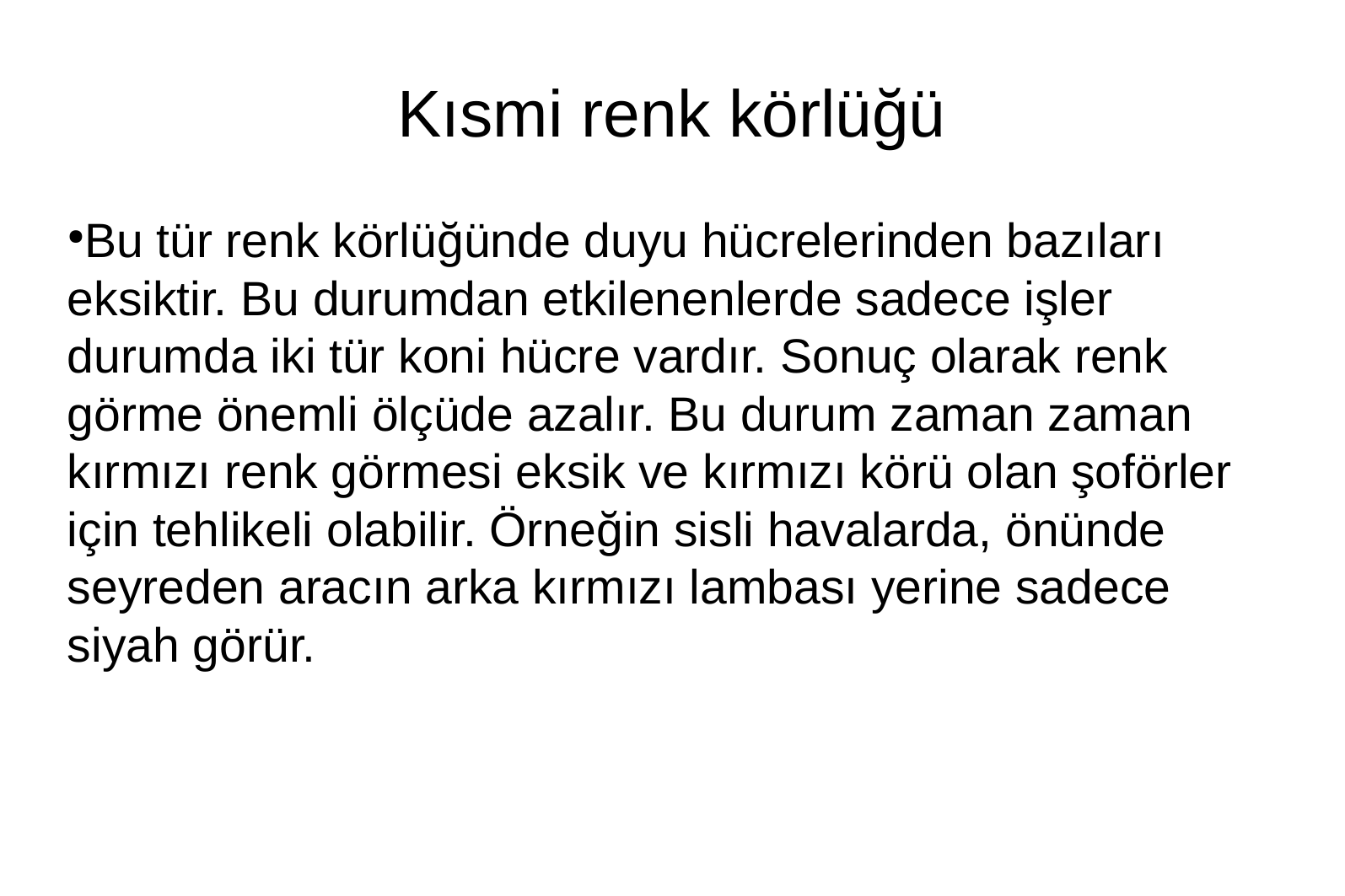

Kısmi renk körlüğü
Bu tür renk körlüğünde duyu hücrelerinden bazıları eksiktir. Bu durumdan etkilenenlerde sadece işler durumda iki tür koni hücre vardır. Sonuç olarak renk görme önemli ölçüde azalır. Bu durum zaman zaman kırmızı renk görmesi eksik ve kırmızı körü olan şoförler için tehlikeli olabilir. Örneğin sisli havalarda, önünde seyreden aracın arka kırmızı lambası yerine sadece siyah görür.